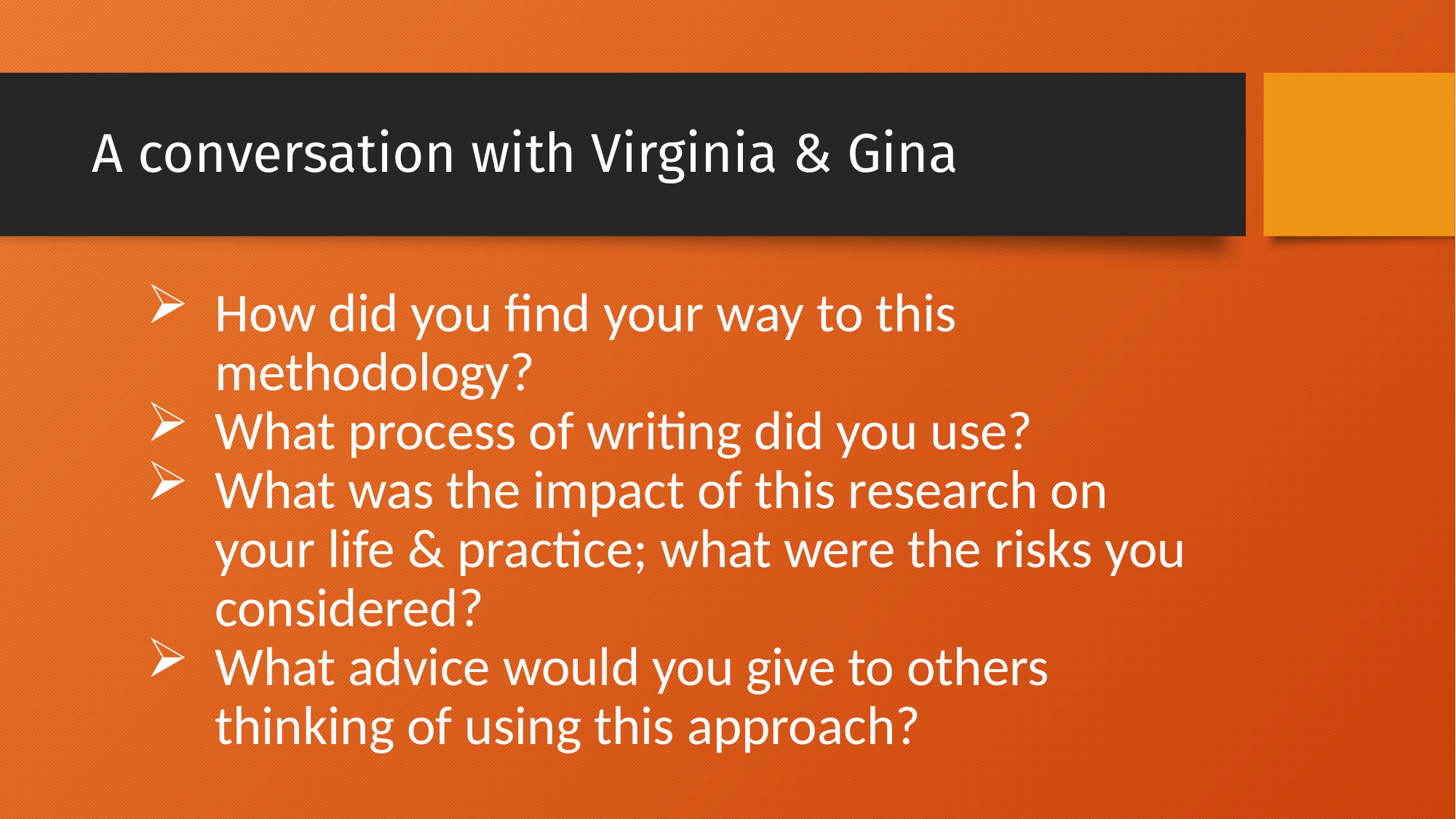

# A conversation with Virginia & Gina
How did you find your way to this methodology?
What process of writing did you use?
What was the impact of this research on your life & practice; what were the risks you considered?
What advice would you give to others thinking of using this approach?